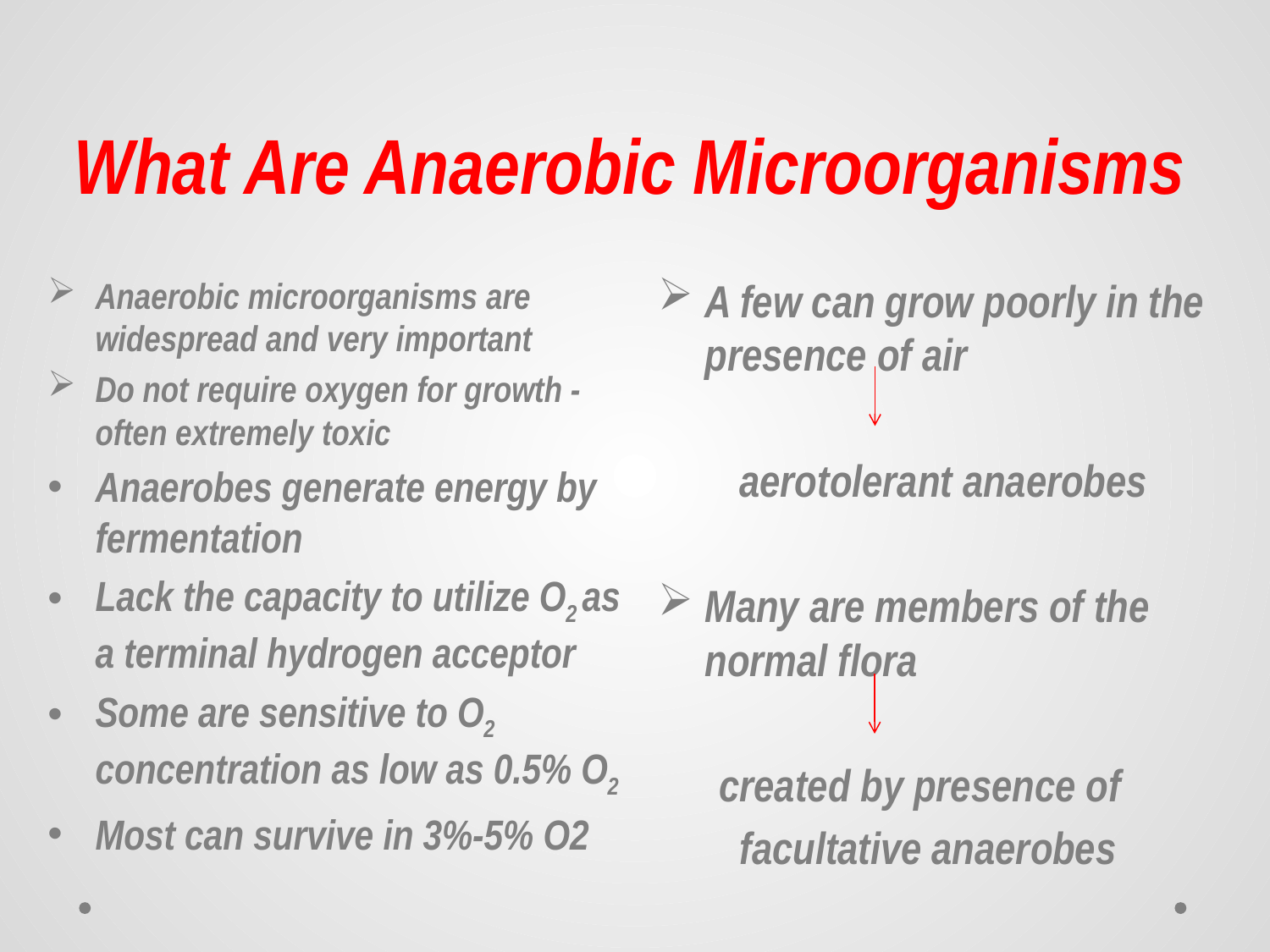

# What Are Anaerobic Microorganisms
Anaerobic microorganisms are widespread and very important
Do not require oxygen for growth - often extremely toxic
Anaerobes generate energy by fermentation
Lack the capacity to utilize O2 as a terminal hydrogen acceptor
Some are sensitive to O2 concentration as low as 0.5% O2
Most can survive in 3%-5% O2

A few can grow poorly in the presence of air

        aerotolerant anaerobes

Many are members of the normal flora

      created by presence of
        facultative anaerobes